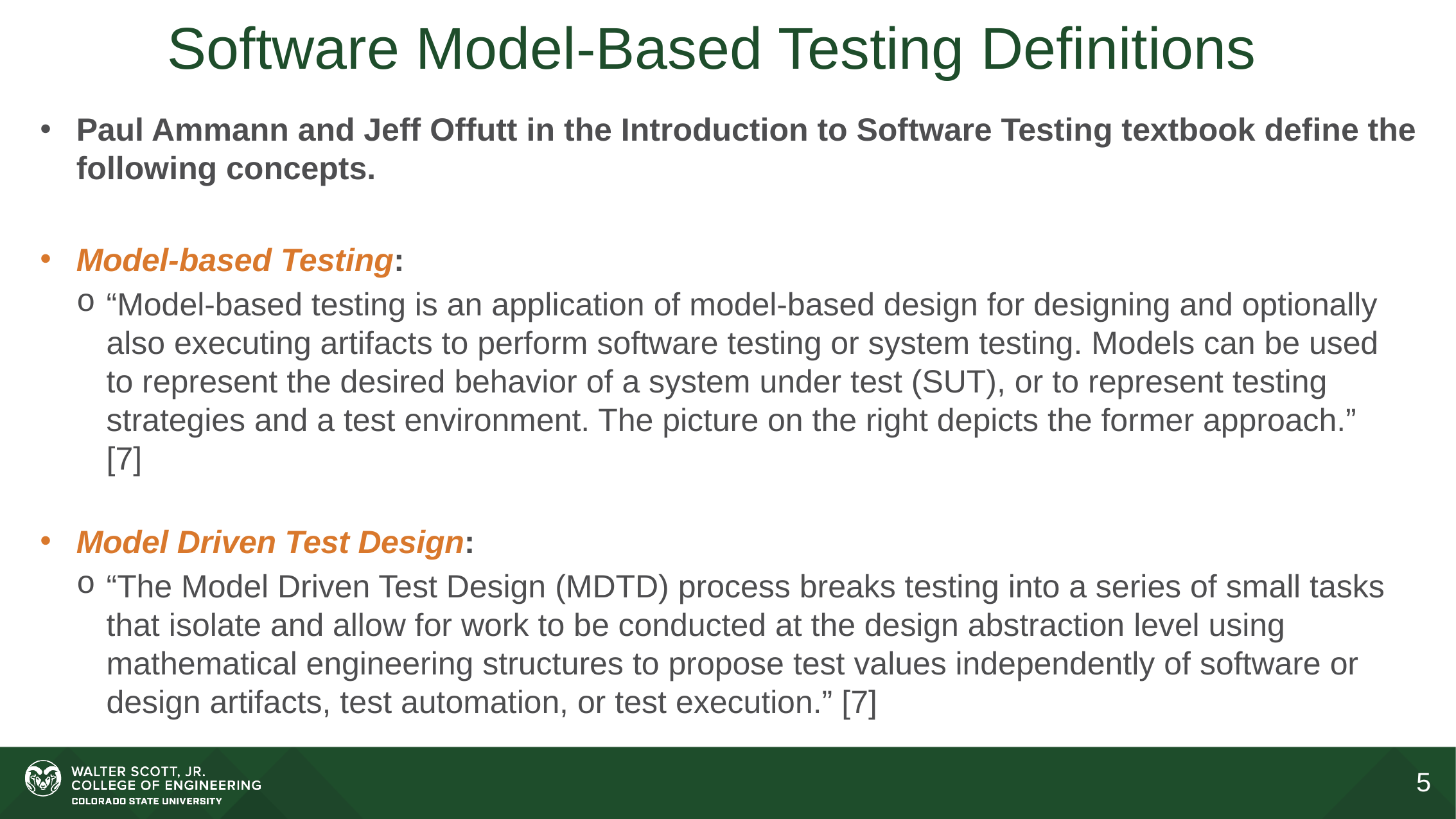

# Software Model-Based Testing Definitions
Paul Ammann and Jeff Offutt in the Introduction to Software Testing textbook define the following concepts.

Model-based Testing:
“Model-based testing is an application of model-based design for designing and optionally also executing artifacts to perform software testing or system testing. Models can be used to represent the desired behavior of a system under test (SUT), or to represent testing strategies and a test environment. The picture on the right depicts the former approach.” [7]

Model Driven Test Design:
“The Model Driven Test Design (MDTD) process breaks testing into a series of small tasks that isolate and allow for work to be conducted at the design abstraction level using mathematical engineering structures to propose test values independently of software or design artifacts, test automation, or test execution.” [7]

5